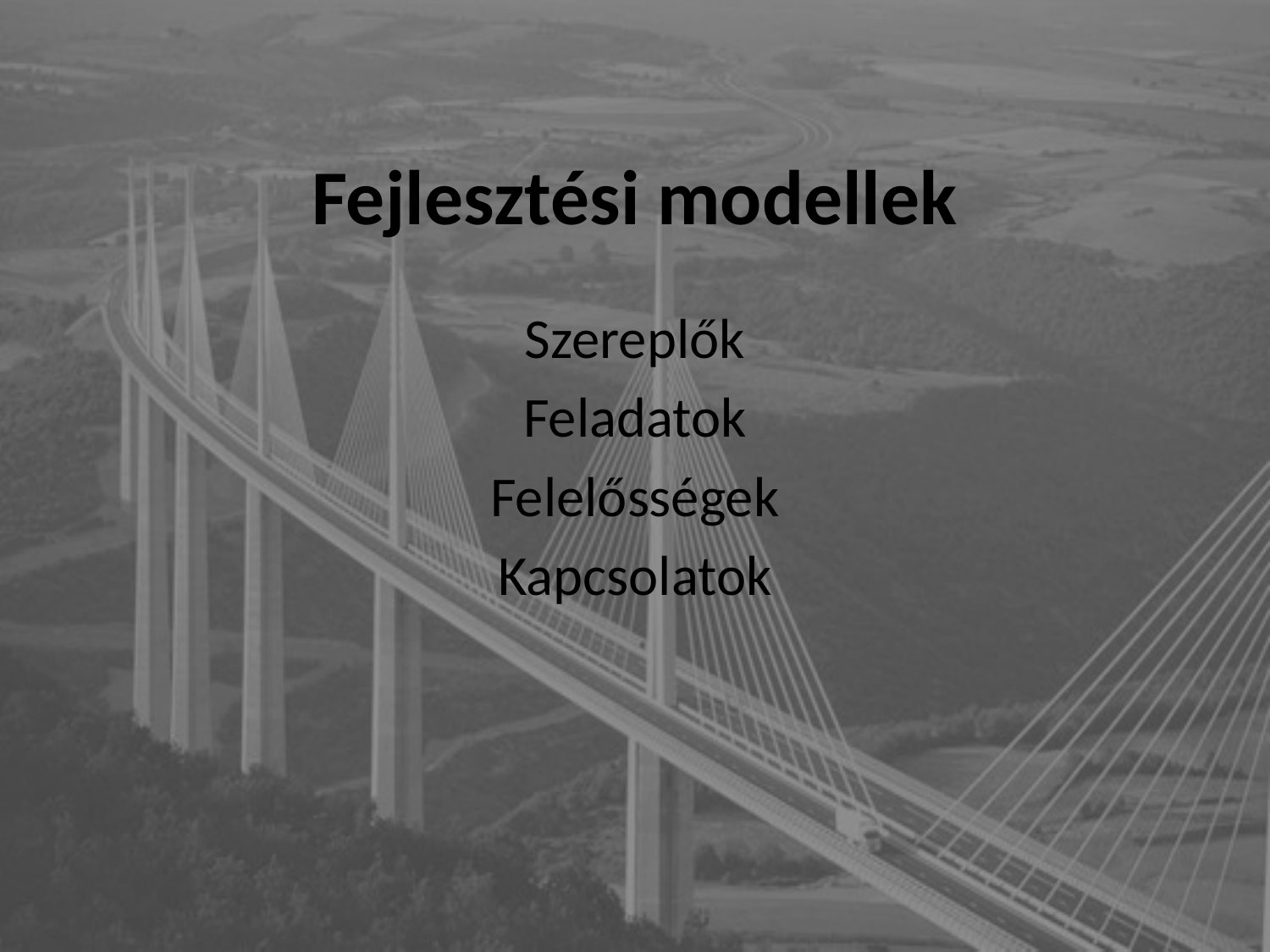

# Fejlesztési modellek
Szereplők
Feladatok
Felelősségek
Kapcsolatok